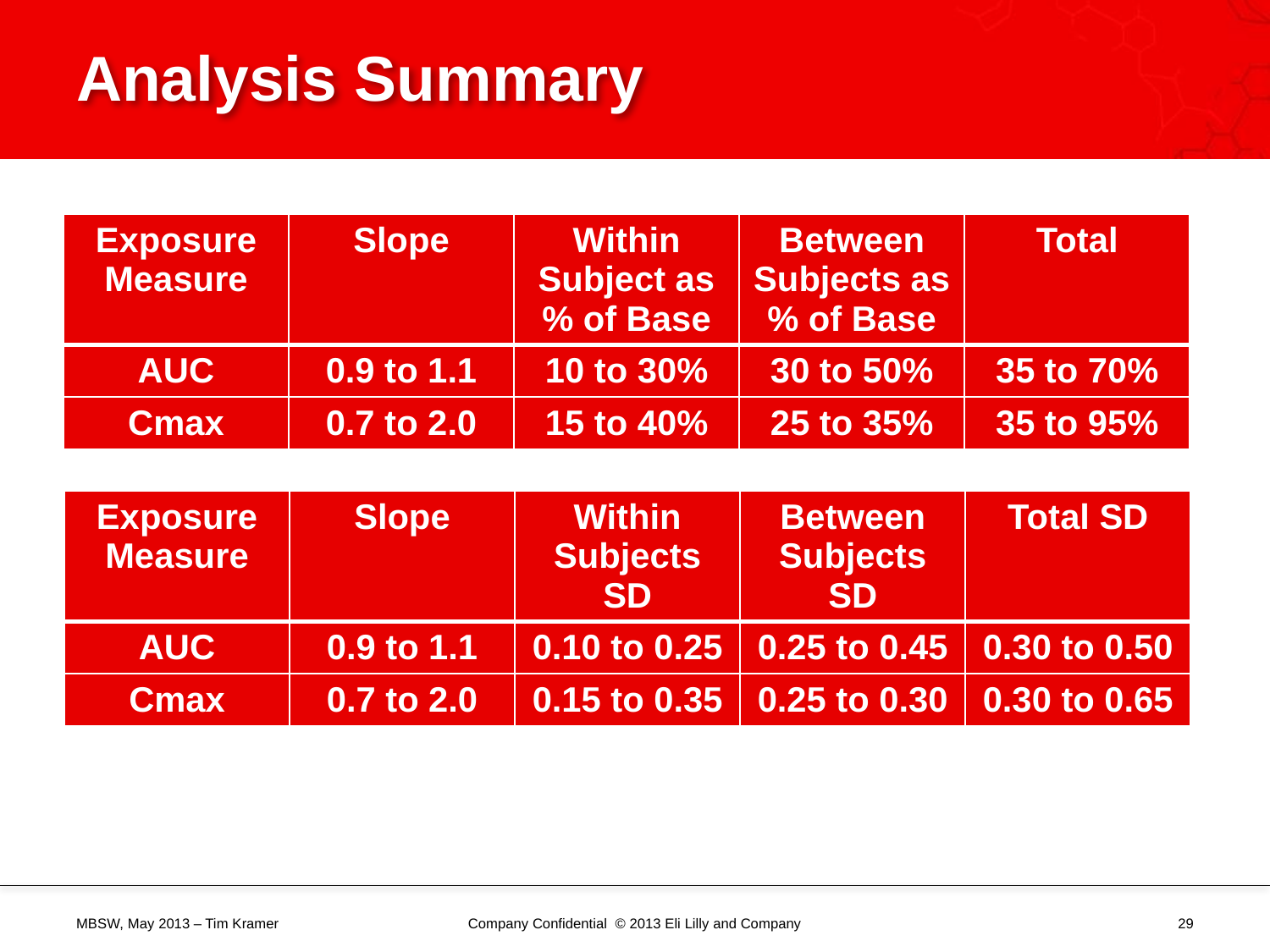

# Analysis Summary
| Exposure Measure | Slope | Within Subject as % of Base | Between Subjects as % of Base | Total |
| --- | --- | --- | --- | --- |
| AUC | 0.9 to 1.1 | 10 to 30% | 30 to 50% | 35 to 70% |
| Cmax | 0.7 to 2.0 | 15 to 40% | 25 to 35% | 35 to 95% |
| Exposure Measure | Slope | Within Subjects SD | Between Subjects SD | Total SD |
| --- | --- | --- | --- | --- |
| AUC | 0.9 to 1.1 | 0.10 to 0.25 | 0.25 to 0.45 | 0.30 to 0.50 |
| Cmax | 0.7 to 2.0 | 0.15 to 0.35 | 0.25 to 0.30 | 0.30 to 0.65 |
MBSW, May 2013 – Tim Kramer
Company Confidential  © 2013 Eli Lilly and Company

29